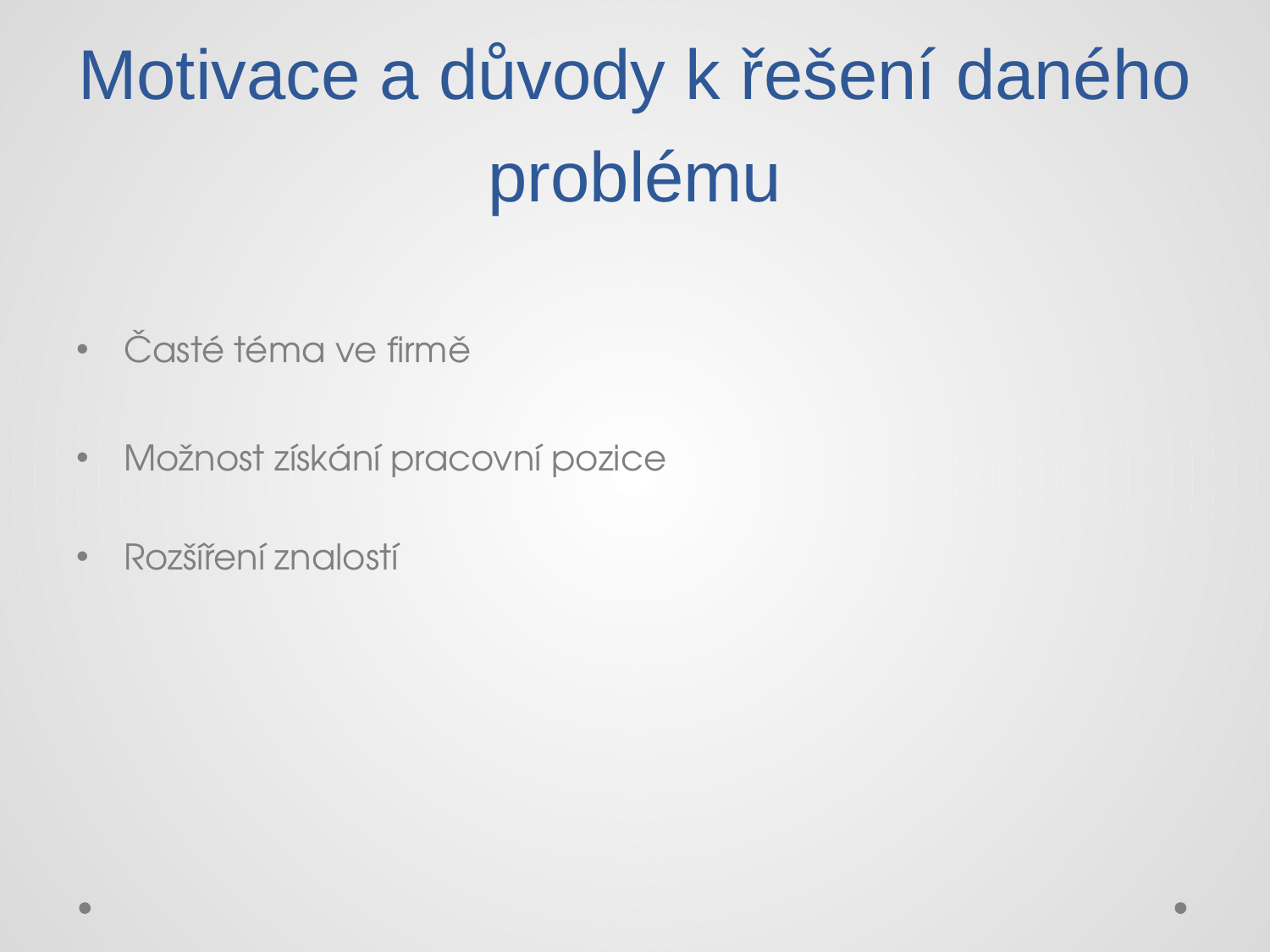

# Motivace a důvody k řešení daného problému

Časté téma ve firmě

Možnost získání pracovní pozice

Rozšíření znalostí